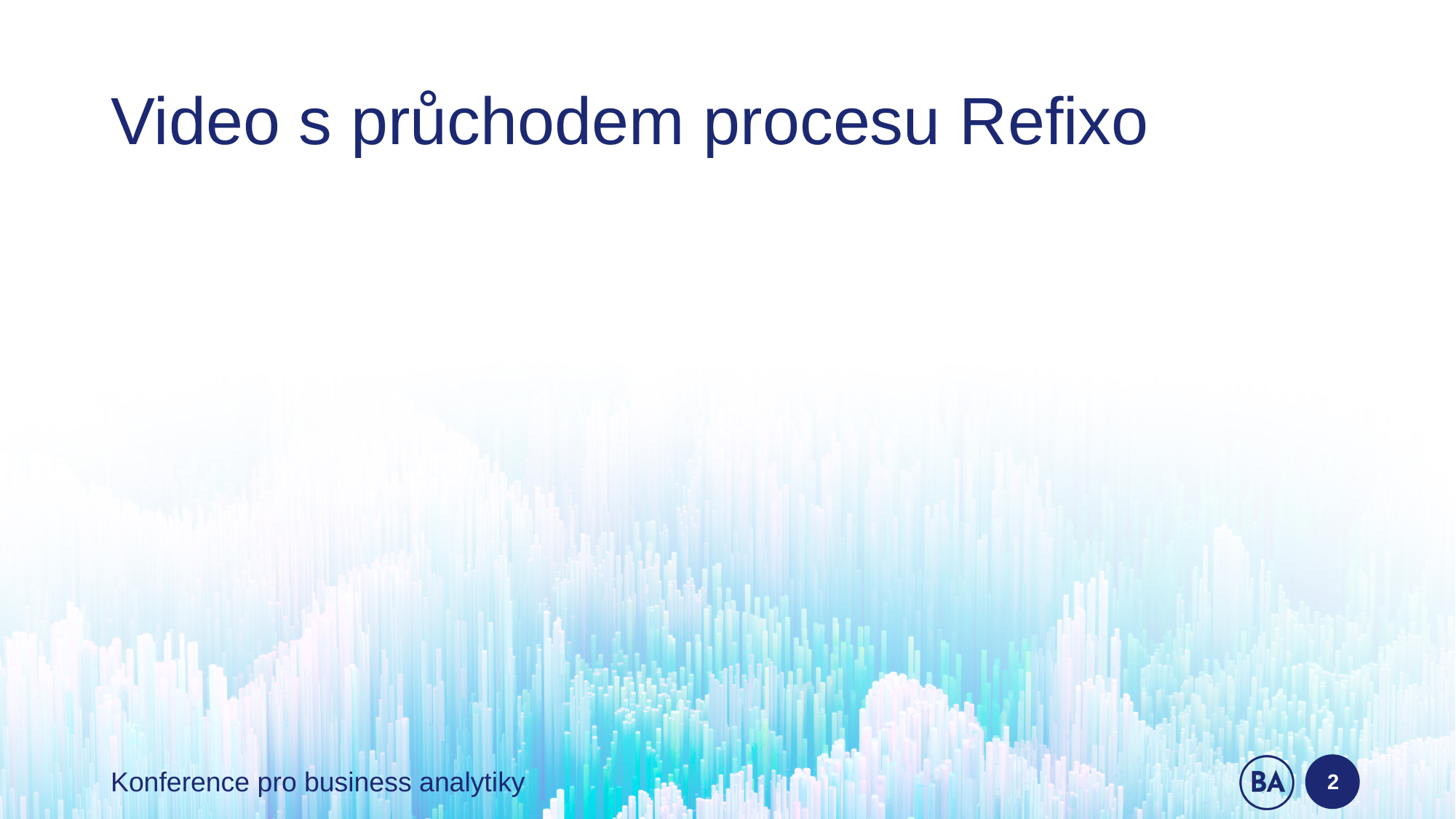

# Video s průchodem procesu Refixo

2